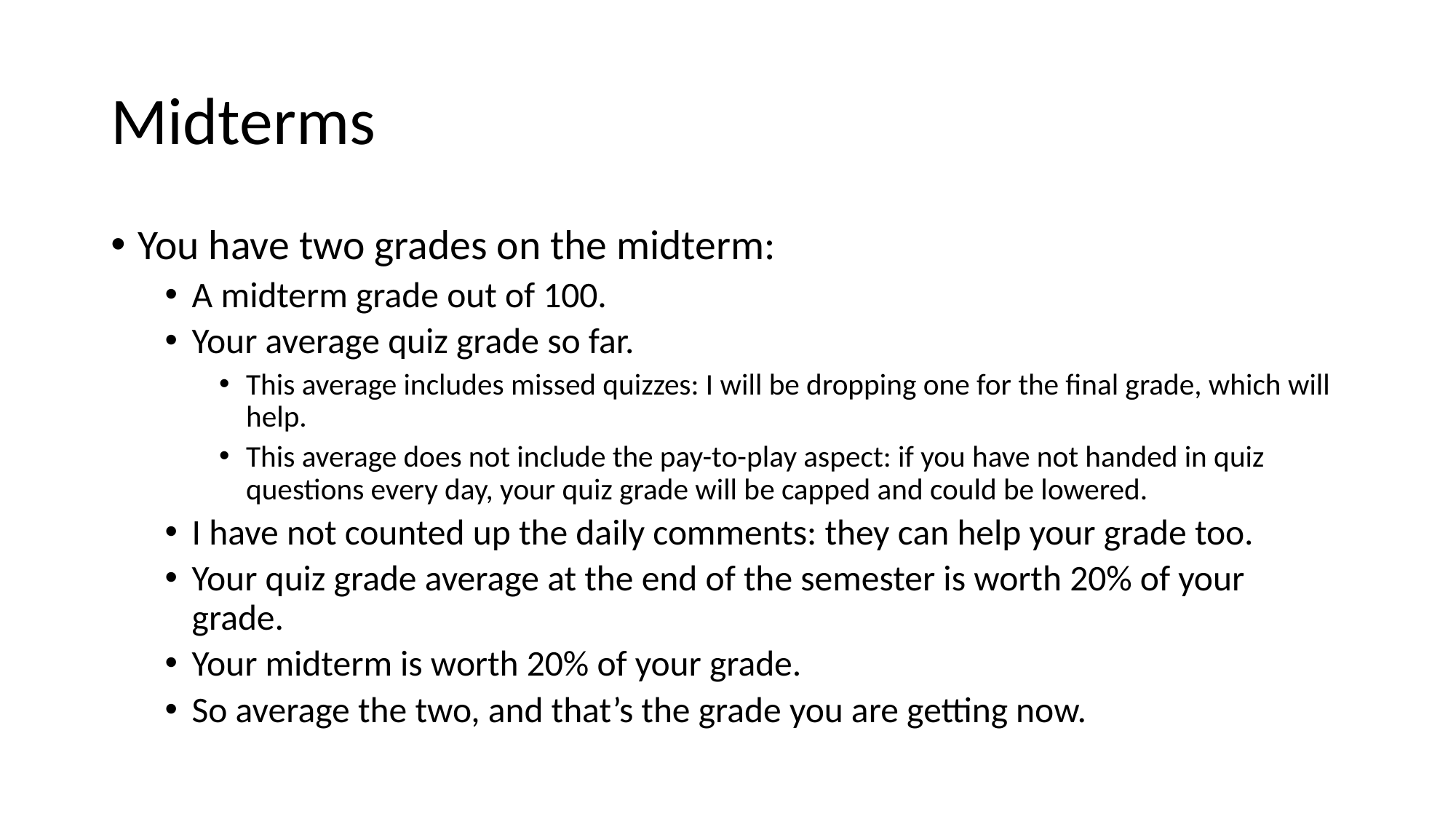

# Midterms
You have two grades on the midterm:
A midterm grade out of 100.
Your average quiz grade so far.
This average includes missed quizzes: I will be dropping one for the final grade, which will help.
This average does not include the pay-to-play aspect: if you have not handed in quiz questions every day, your quiz grade will be capped and could be lowered.
I have not counted up the daily comments: they can help your grade too.
Your quiz grade average at the end of the semester is worth 20% of your grade.
Your midterm is worth 20% of your grade.
So average the two, and that’s the grade you are getting now.